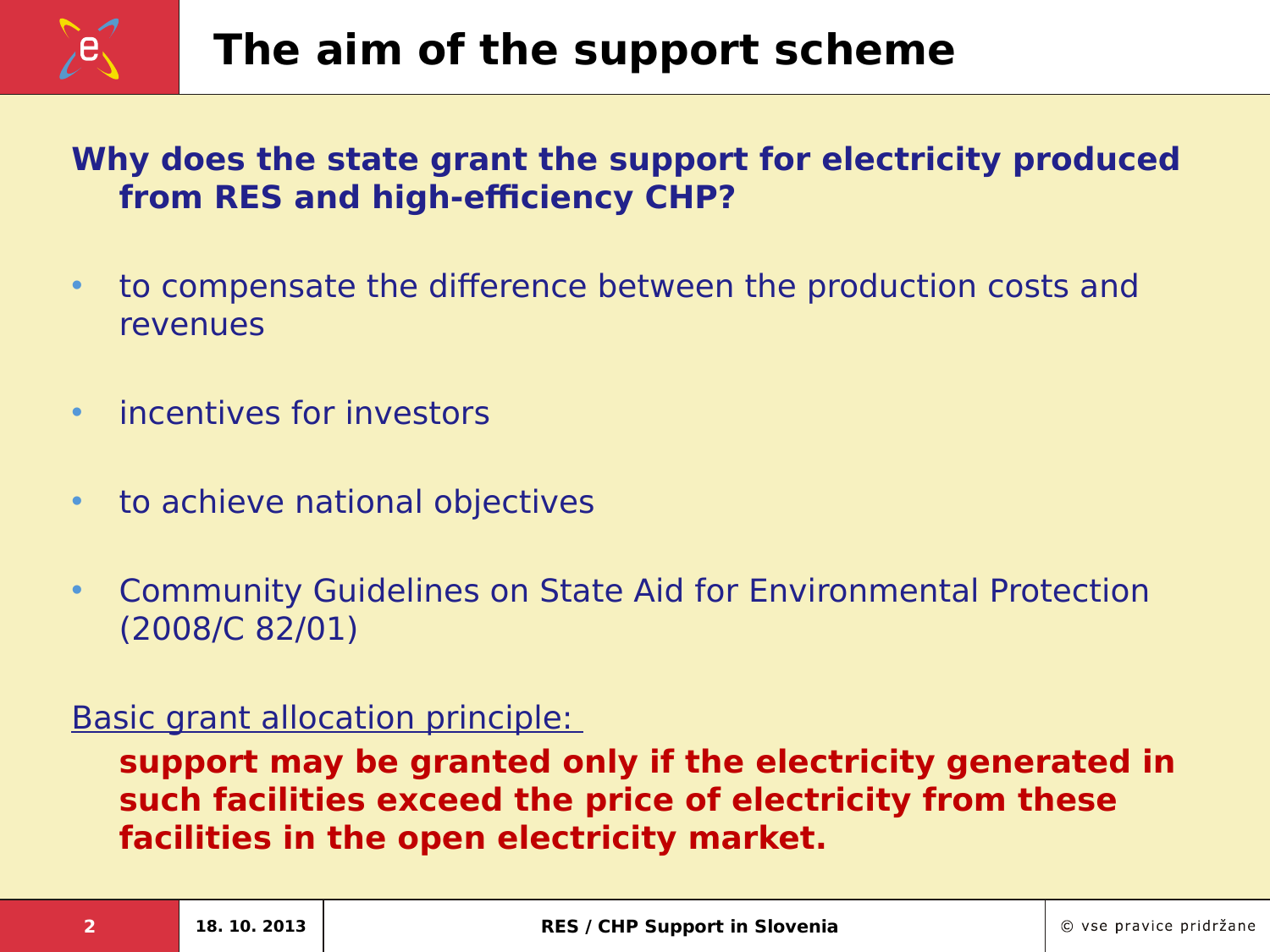

# The aim of the support scheme
Why does the state grant the support for electricity produced from RES and high-efficiency CHP?

to compensate the difference between the production costs and revenues

incentives for investors

to achieve national objectives

Community Guidelines on State Aid for Environmental Protection (2008/C 82/01)

Basic grant allocation principle:
	support may be granted only if the electricity generated in such facilities exceed the price of electricity from these facilities in the open electricity market.
2
18. 10. 2013
RES / CHP Support in Slovenia